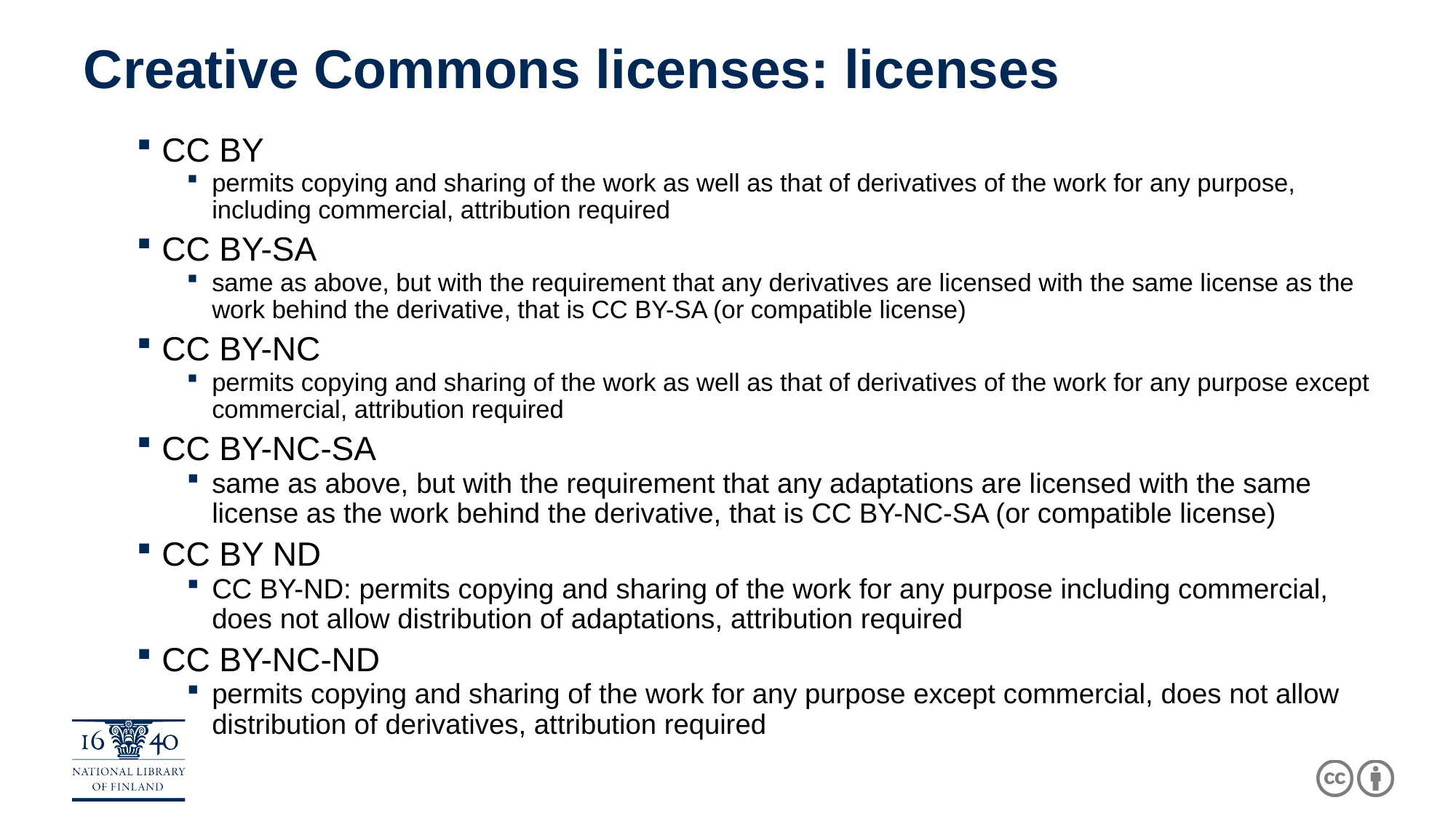

# Creative Commons licenses: licenses
CC BY
permits copying and sharing of the work as well as that of derivatives of the work for any purpose, including commercial, attribution required
CC BY-SA
same as above, but with the requirement that any derivatives are licensed with the same license as the work behind the derivative, that is CC BY-SA (or compatible license)
CC BY-NC
permits copying and sharing of the work as well as that of derivatives of the work for any purpose except commercial, attribution required
CC BY-NC-SA
same as above, but with the requirement that any adaptations are licensed with the same license as the work behind the derivative, that is CC BY-NC-SA (or compatible license)
CC BY ND
CC BY-ND: permits copying and sharing of the work for any purpose including commercial, does not allow distribution of adaptations, attribution required
CC BY-NC-ND
permits copying and sharing of the work for any purpose except commercial, does not allow distribution of derivatives, attribution required